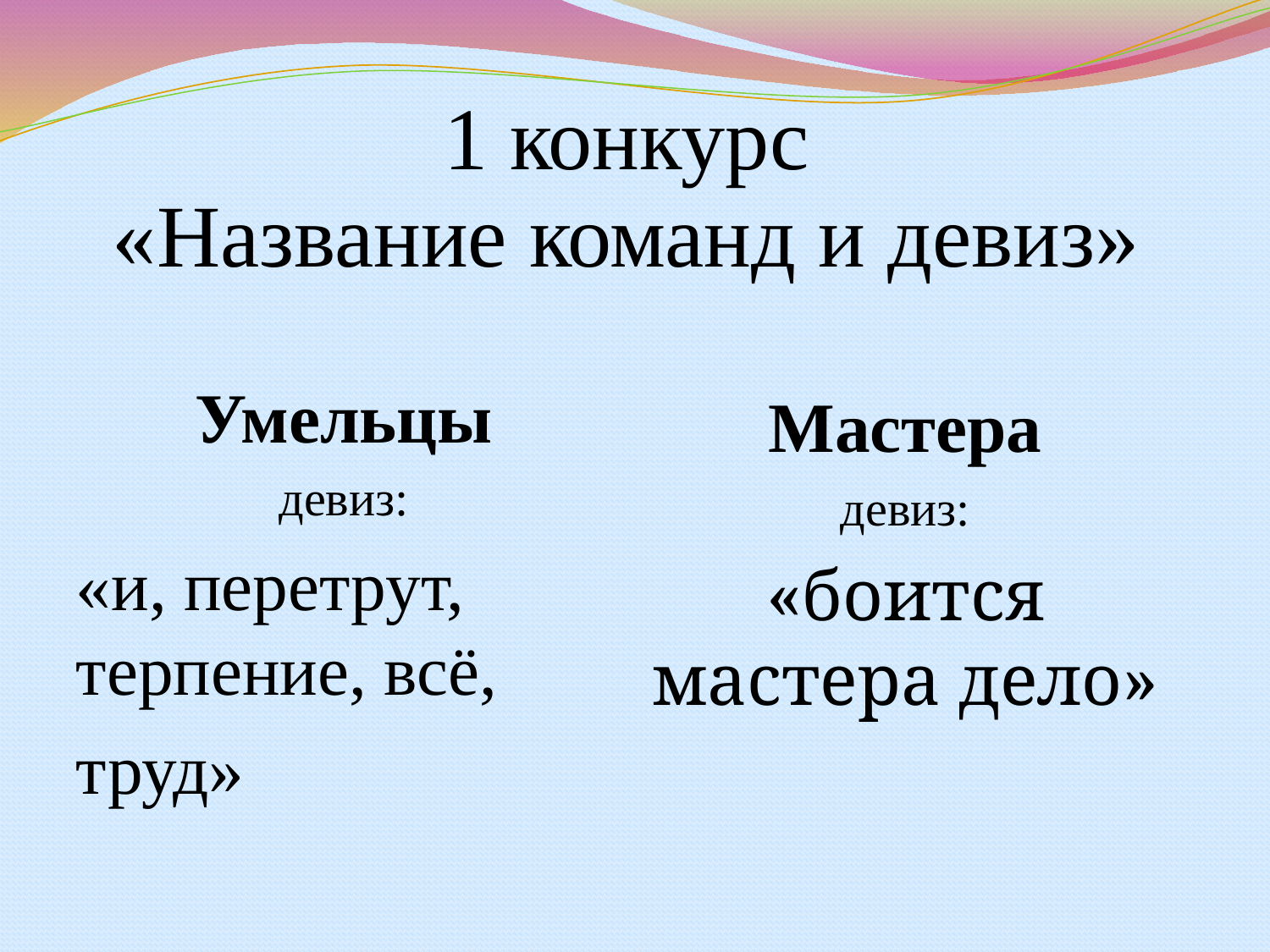

# 1 конкурс «Название команд и девиз»
Умельцы
девиз:
«и, перетрут, терпение, всё,
труд»

Мастера
девиз:
«боится мастера дело»